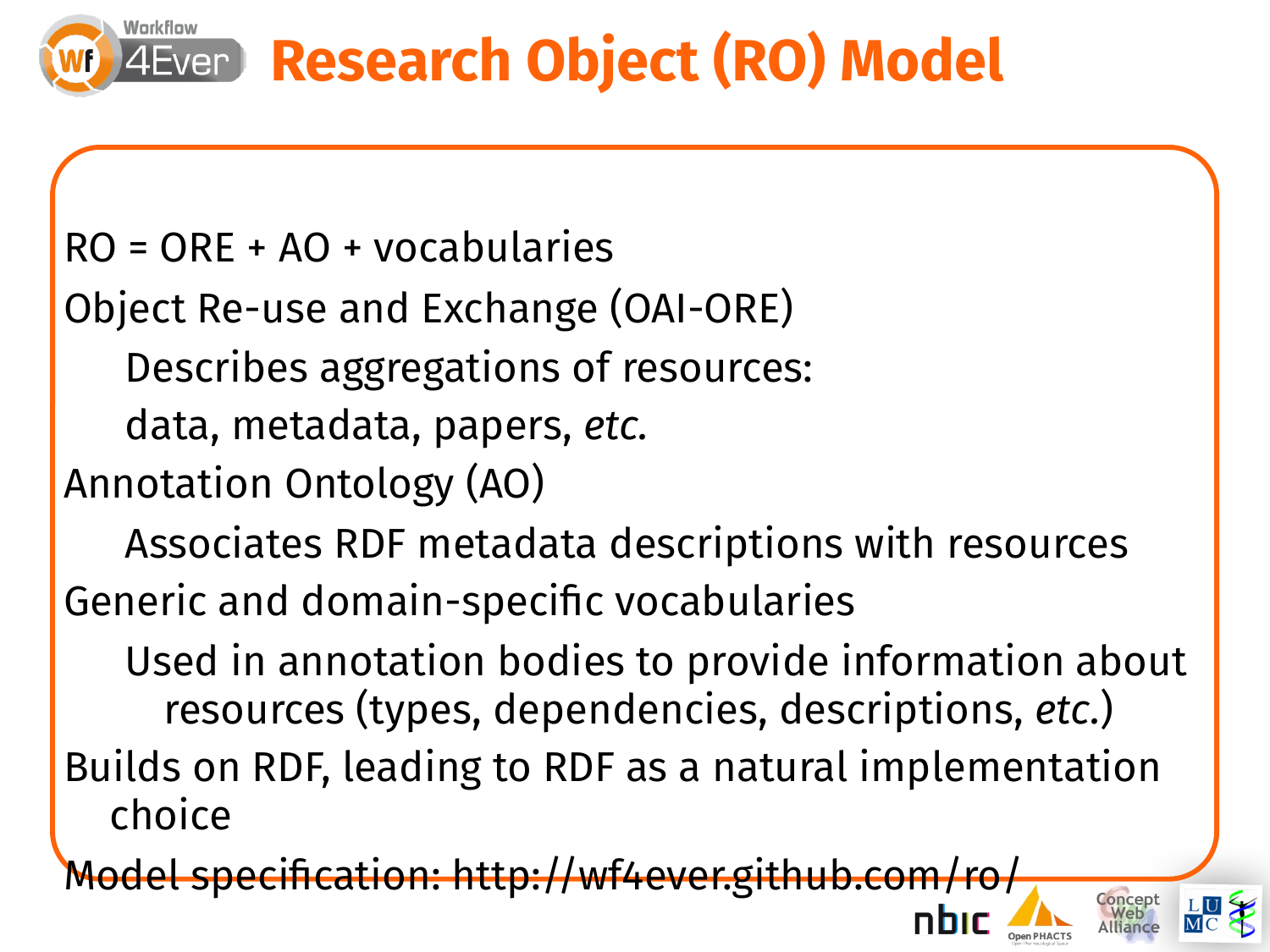

# Research Object (RO) Model
RO = ORE + AO + vocabularies
Object Re-use and Exchange (OAI-ORE)
Describes aggregations of resources:
data, metadata, papers, etc.
Annotation Ontology (AO)
Associates RDF metadata descriptions with resources
Generic and domain-specific vocabularies
Used in annotation bodies to provide information about resources (types, dependencies, descriptions, etc.)
Builds on RDF, leading to RDF as a natural implementation choice
Model specification: http://wf4ever.github.com/ro/